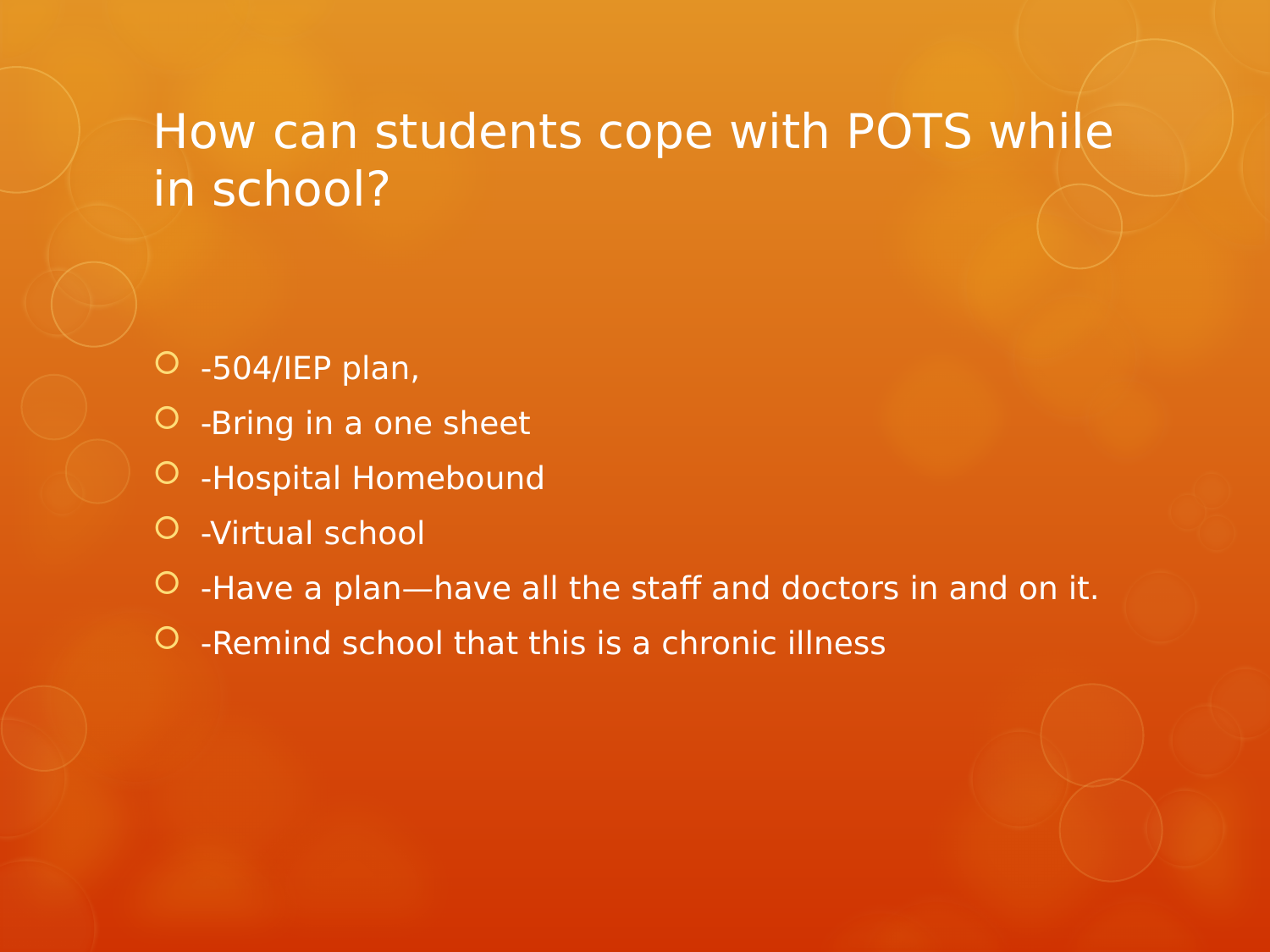

# How can students cope with POTS while in school?
-504/IEP plan,
-Bring in a one sheet
-Hospital Homebound
-Virtual school
-Have a plan—have all the staff and doctors in and on it.
-Remind school that this is a chronic illness